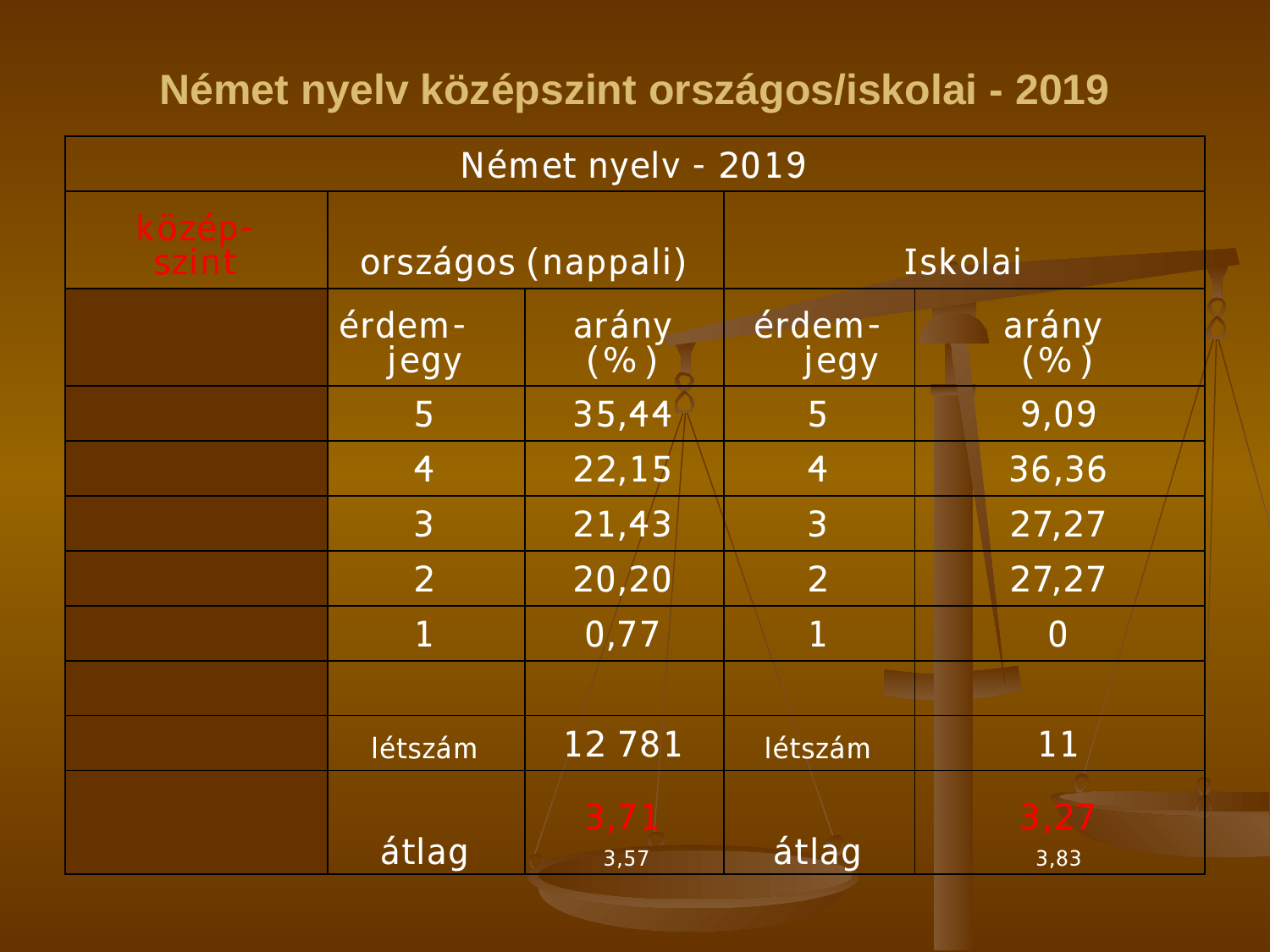

# Német nyelv középszint országos/iskolai - 2019
| Német nyelv - 2019 |  |  |  |  |
| --- | --- | --- | --- | --- |
| közép- szint | országos (nappali) |  | Iskolai |  |
|  | érdem- jegy | arány (%) | érdem-jegy | arány (%) |
|  | 5 | 35,44 | 5 | 9,09 |
|  | 4 | 22,15 | 4 | 36,36 |
|  | 3 | 21,43 | 3 | 27,27 |
|  | 2 | 20,20 | 2 | 27,27 |
|  | 1 | 0,77 | 1 | 0 |
|  |  |  |  |  |
|  | létszám | 12 781 | létszám | 11 |
|  | átlag | 3,71 3,57 | átlag | 3,27 3,83 |